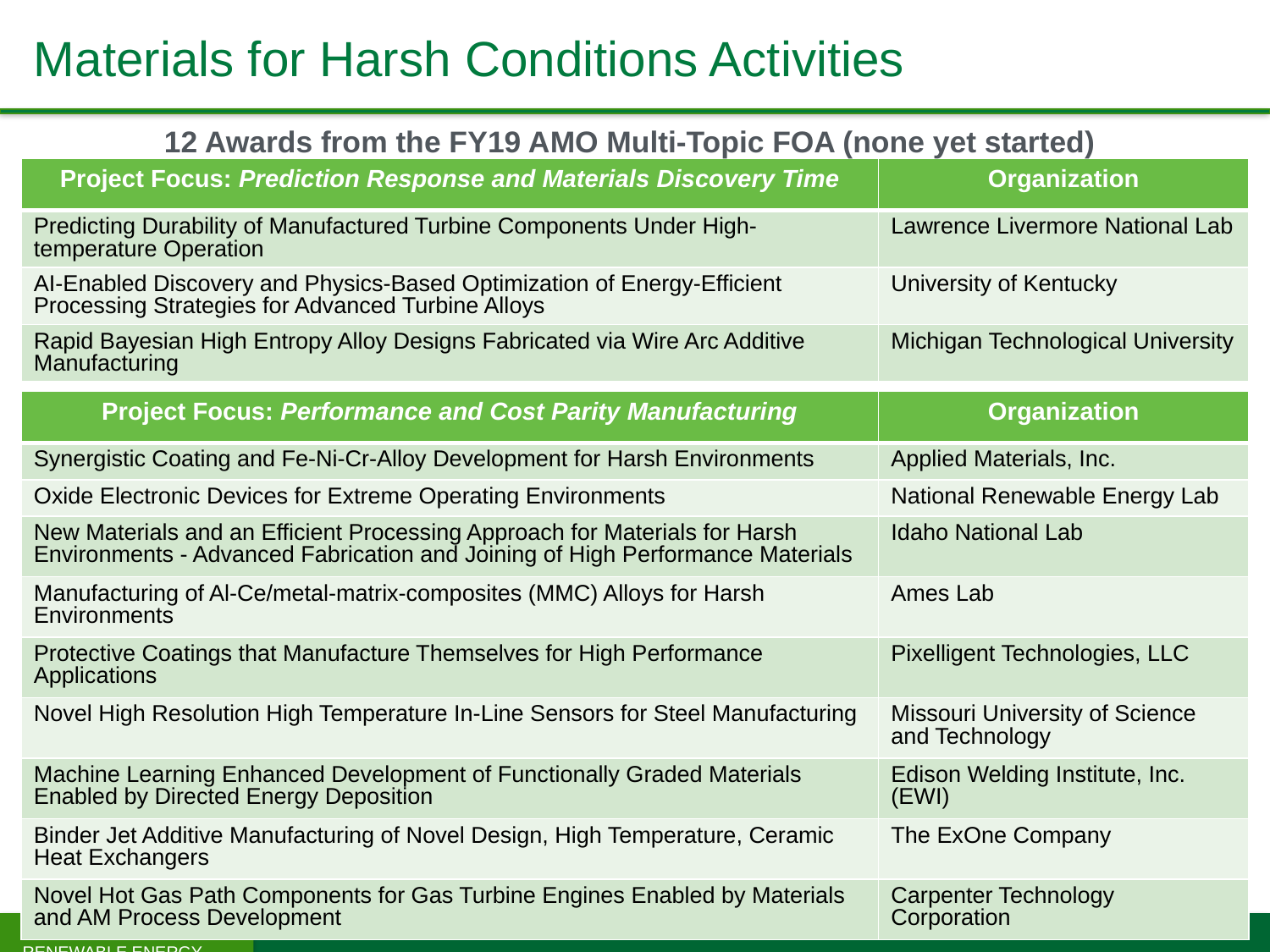

# Materials for Harsh Conditions Activities
12 Awards from the FY19 AMO Multi-Topic FOA (none yet started)
| Project Focus: Prediction Response and Materials Discovery Time | Organization |
| --- | --- |
| Predicting Durability of Manufactured Turbine Components Under High-temperature Operation | Lawrence Livermore National Lab |
| AI-Enabled Discovery and Physics-Based Optimization of Energy-Efficient Processing Strategies for Advanced Turbine Alloys | University of Kentucky |
| Rapid Bayesian High Entropy Alloy Designs Fabricated via Wire Arc Additive Manufacturing | Michigan Technological University |
| Project Focus: Performance and Cost Parity Manufacturing | Organization |
| --- | --- |
| Synergistic Coating and Fe-Ni-Cr-Alloy Development for Harsh Environments | Applied Materials, Inc. |
| Oxide Electronic Devices for Extreme Operating Environments | National Renewable Energy Lab |
| New Materials and an Efficient Processing Approach for Materials for Harsh Environments - Advanced Fabrication and Joining of High Performance Materials | Idaho National Lab |
| Manufacturing of Al-Ce/metal-matrix-composites (MMC) Alloys for Harsh Environments | Ames Lab |
| Protective Coatings that Manufacture Themselves for High Performance Applications | Pixelligent Technologies, LLC |
| Novel High Resolution High Temperature In-Line Sensors for Steel Manufacturing | Missouri University of Science and Technology |
| Machine Learning Enhanced Development of Functionally Graded Materials Enabled by Directed Energy Deposition | Edison Welding Institute, Inc. (EWI) |
| Binder Jet Additive Manufacturing of Novel Design, High Temperature, Ceramic Heat Exchangers | The ExOne Company |
| Novel Hot Gas Path Components for Gas Turbine Engines Enabled by Materials and AM Process Development | Carpenter Technology Corporation |